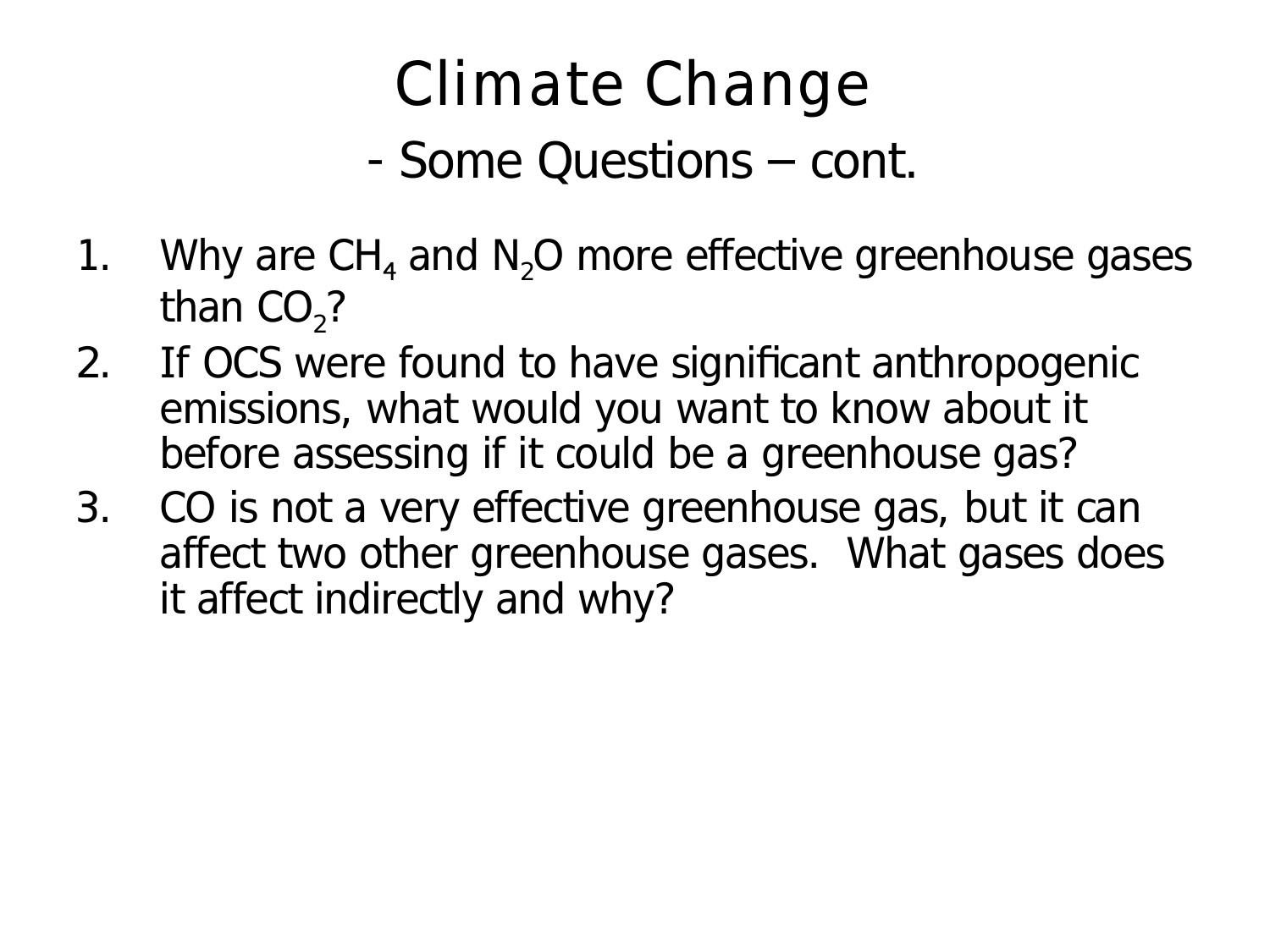

# Climate Change - Some Questions – cont.
Why are CH4 and N2O more effective greenhouse gases than CO2?
If OCS were found to have significant anthropogenic emissions, what would you want to know about it before assessing if it could be a greenhouse gas?
CO is not a very effective greenhouse gas, but it can affect two other greenhouse gases.  What gases does it affect indirectly and why?